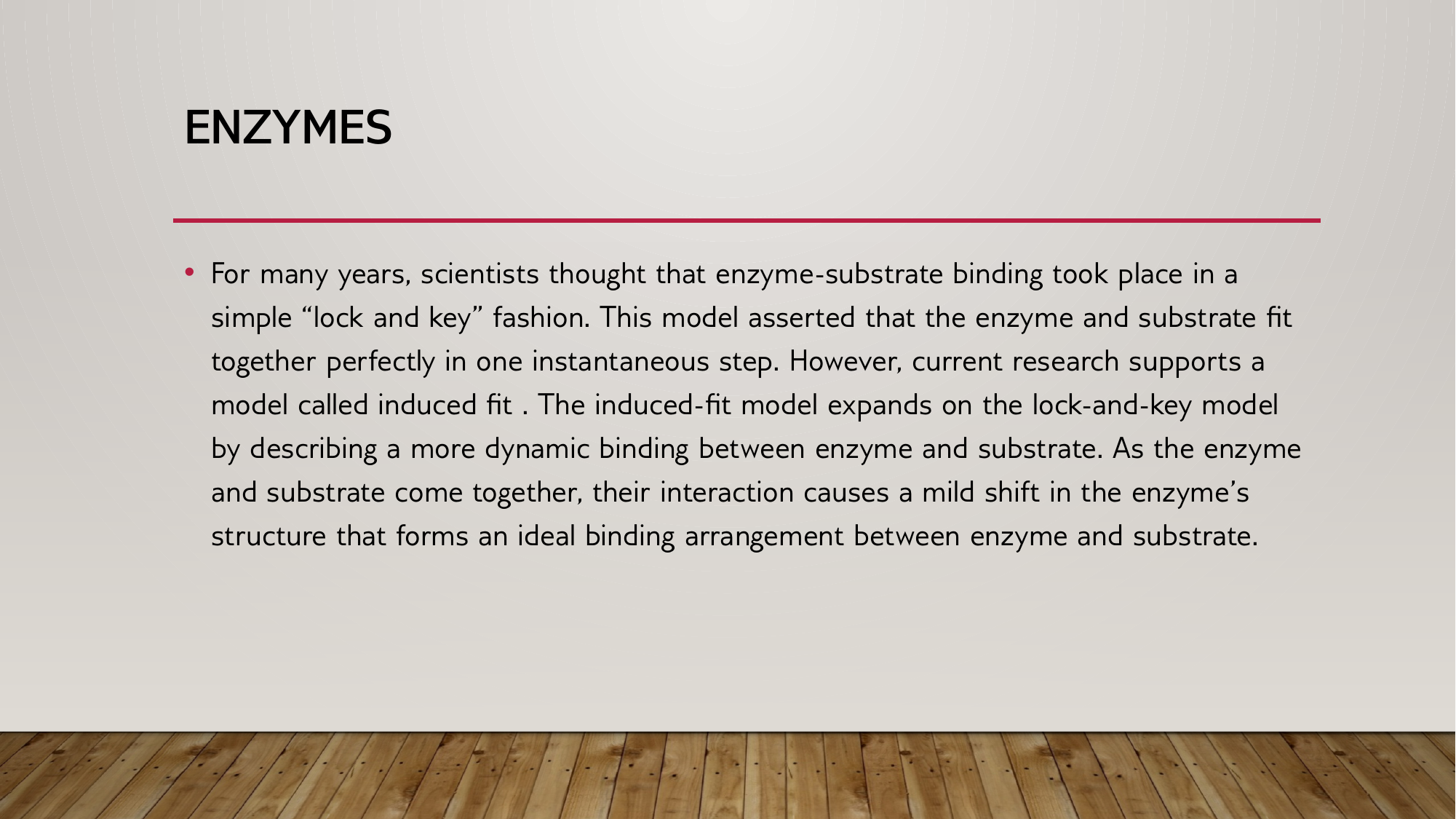

# Enzymes
For many years, scientists thought that enzyme-substrate binding took place in a simple “lock and key” fashion. This model asserted that the enzyme and substrate fit together perfectly in one instantaneous step. However, current research supports a model called induced fit . The induced-fit model expands on the lock-and-key model by describing a more dynamic binding between enzyme and substrate. As the enzyme and substrate come together, their interaction causes a mild shift in the enzyme’s structure that forms an ideal binding arrangement between enzyme and substrate.